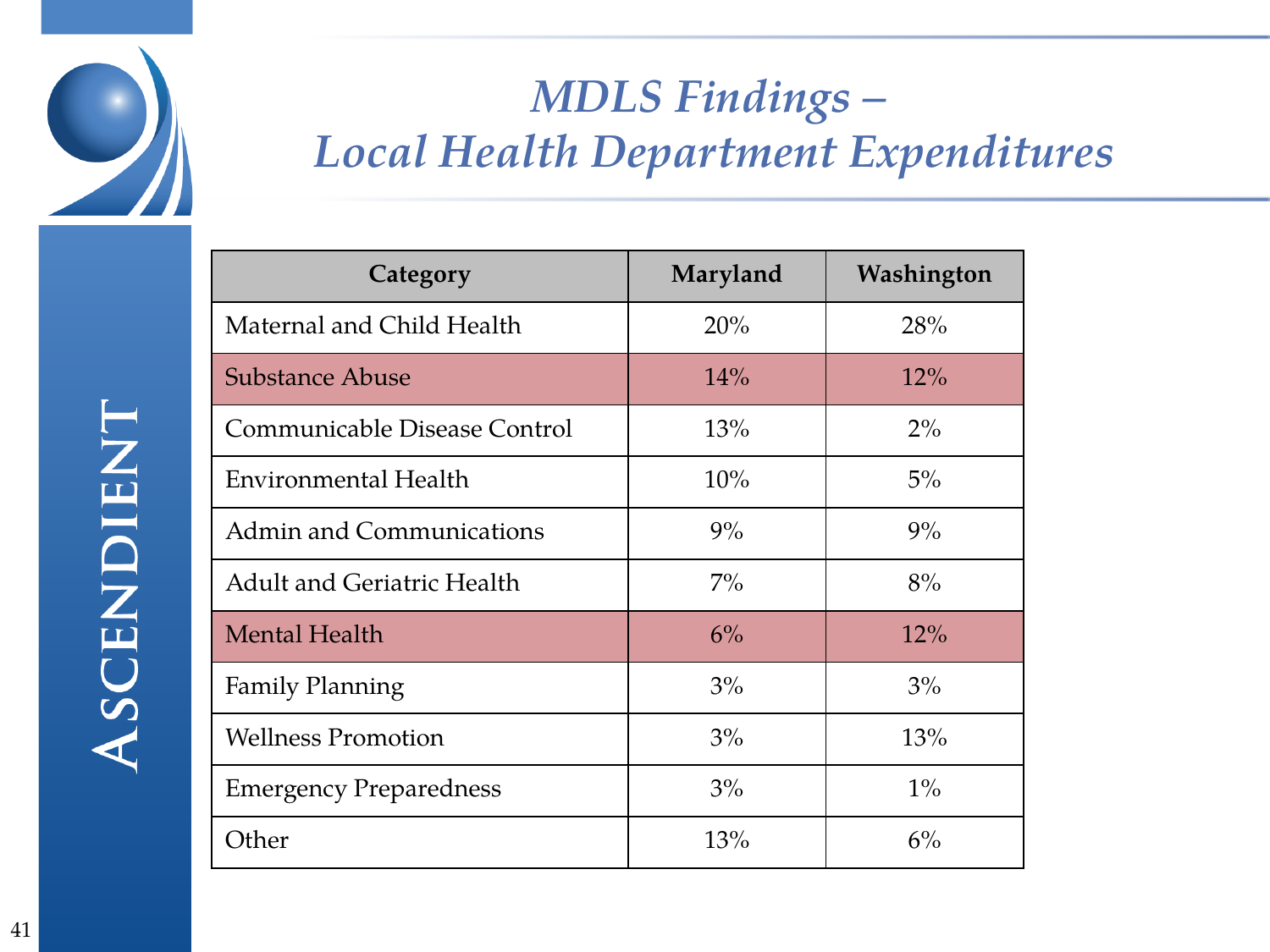

MDLS Findings –
Local Health Department Expenditures
| Category | Maryland | Washington |
| --- | --- | --- |
| Maternal and Child Health | 20% | 28% |
| Substance Abuse | 14% | 12% |
| Communicable Disease Control | 13% | 2% |
| Environmental Health | 10% | 5% |
| Admin and Communications | 9% | 9% |
| Adult and Geriatric Health | 7% | 8% |
| Mental Health | 6% | 12% |
| Family Planning | 3% | 3% |
| Wellness Promotion | 3% | 13% |
| Emergency Preparedness | 3% | 1% |
| Other | 13% | 6% |